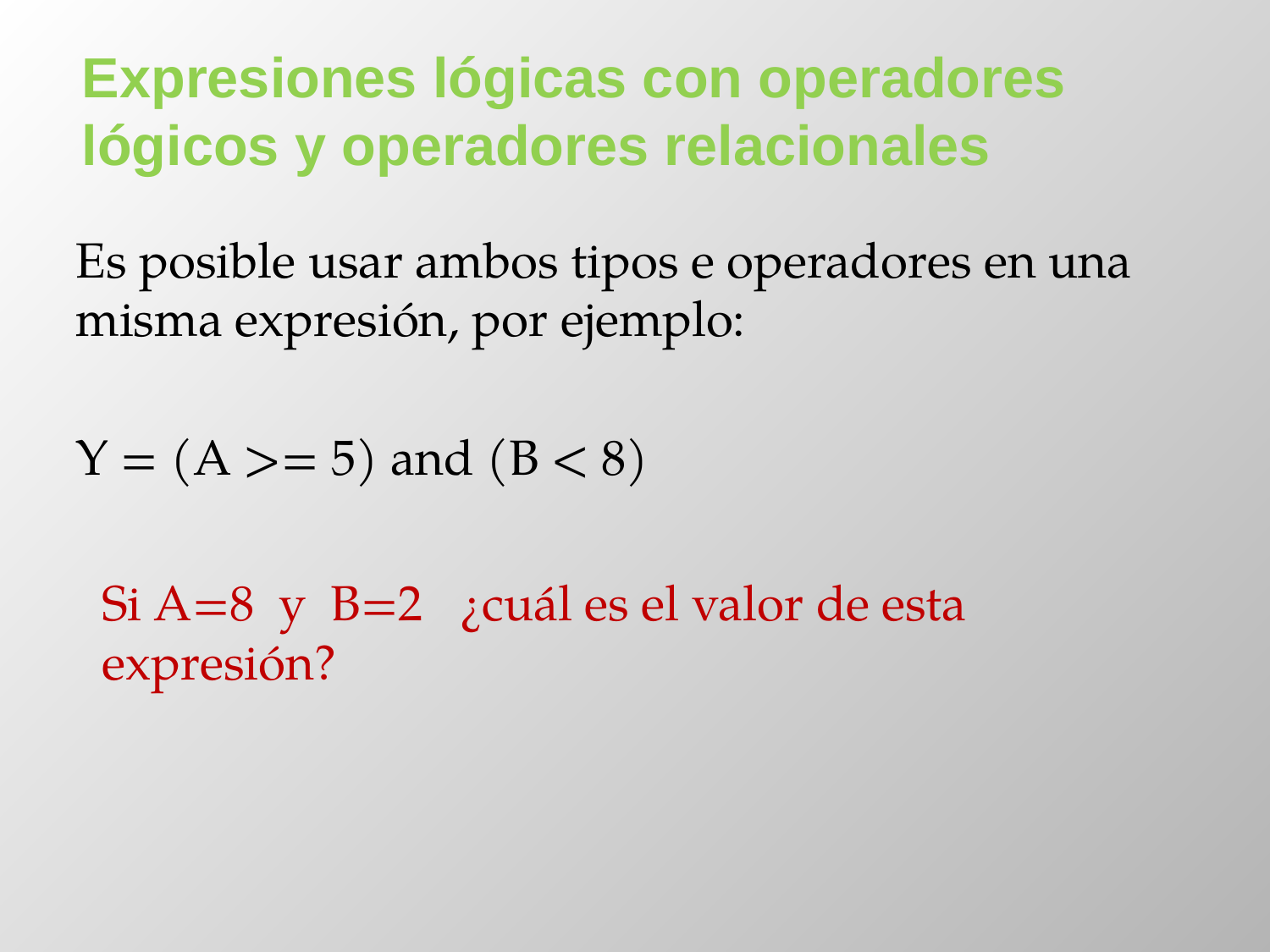

# Expresiones lógicas con operadores lógicos y operadores relacionales
Es posible usar ambos tipos e operadores en una misma expresión, por ejemplo:

Y = (A >= 5) and (B < 8)

Si A=8  y  B=2   ¿cuál es el valor de esta expresión?